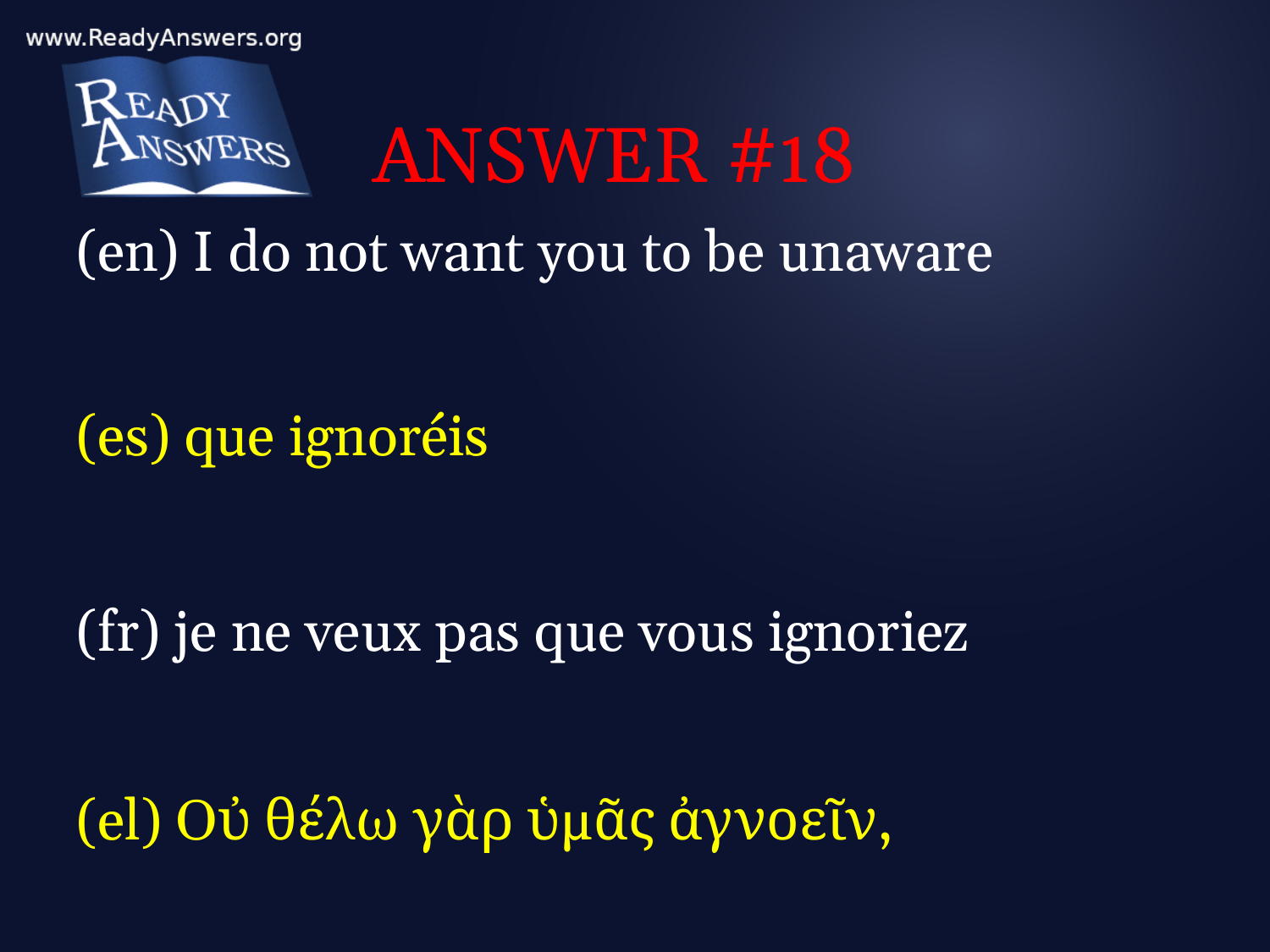

# ANSWER #18
(en) I do not want you to be unaware
(es) que ignoréis
(fr) je ne veux pas que vous ignoriez
(el) Οὐ θέλω γὰρ ὑμᾶς ἀγνοεῖν,